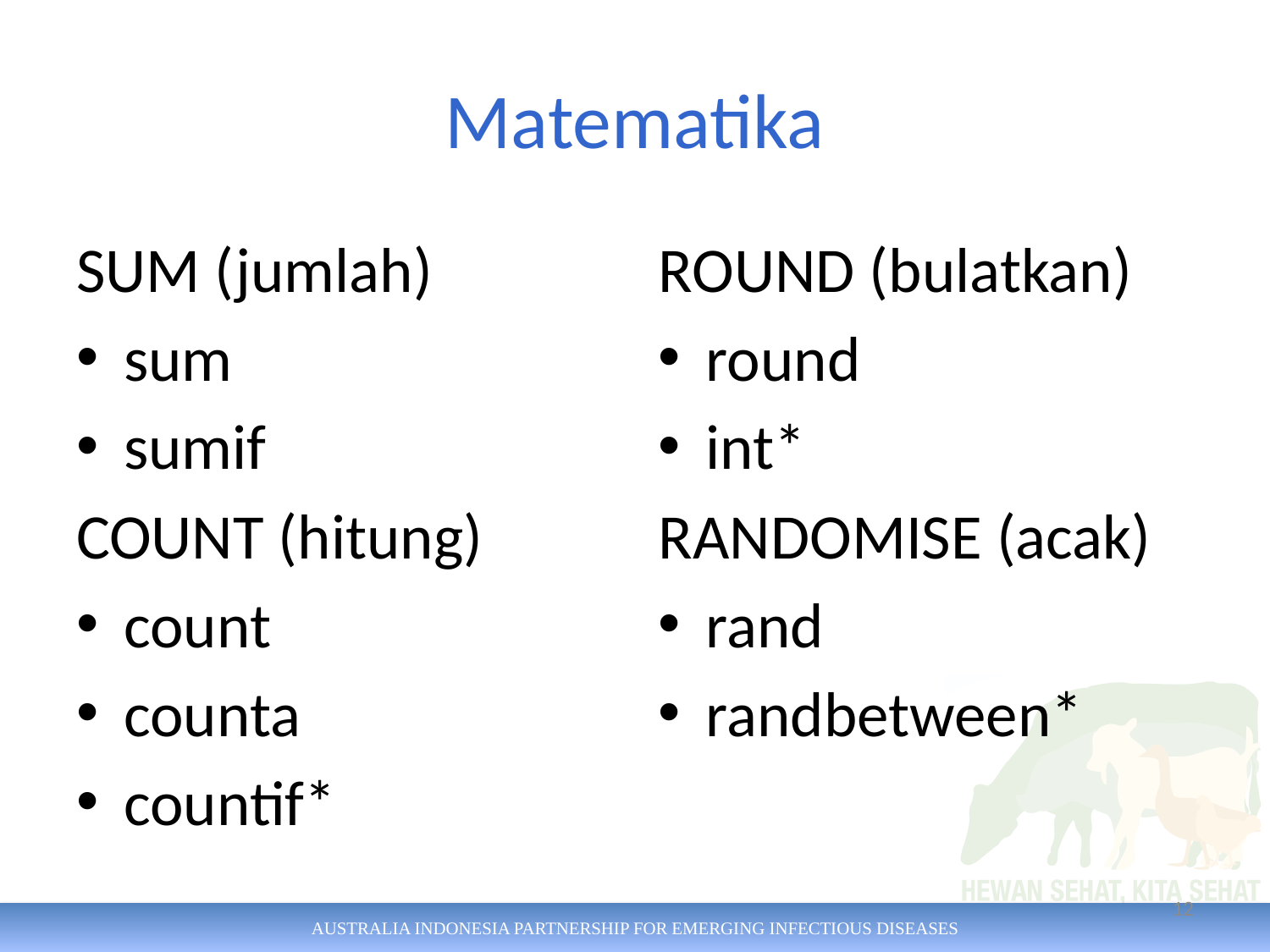

# Matematika
SUM (jumlah)
sum
sumif
COUNT (hitung)
count
counta
countif*

ROUND (bulatkan)
round
int*
RANDOMISE (acak)
rand
randbetween*
12